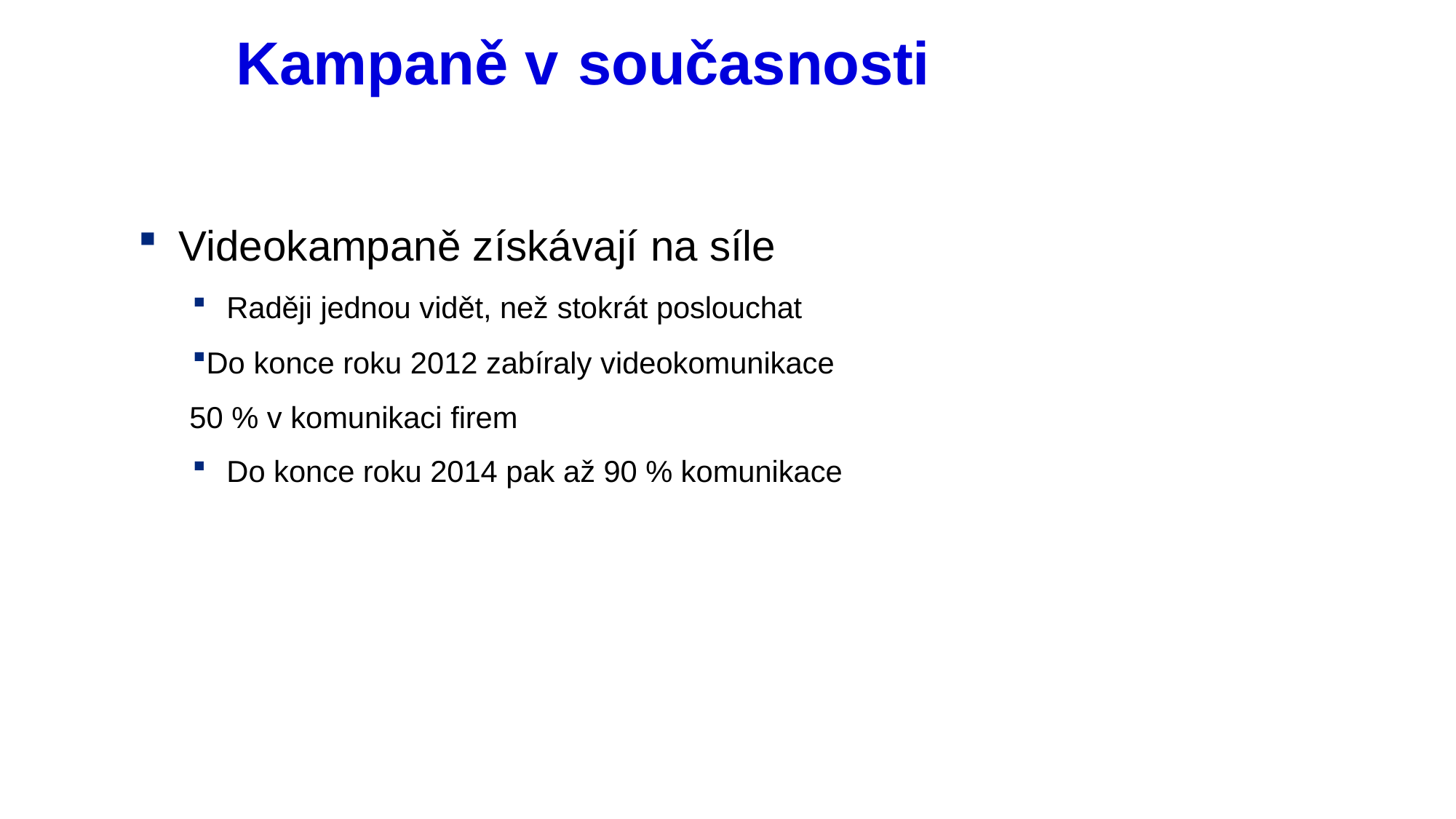

# Kampaně v	současnosti
Videokampaně získávají na síle
Raději jednou vidět, než stokrát poslouchat
Do konce roku 2012 zabíraly videokomunikace
  50 % v komunikaci firem
Do konce roku 2014 pak až 90 % komunikace